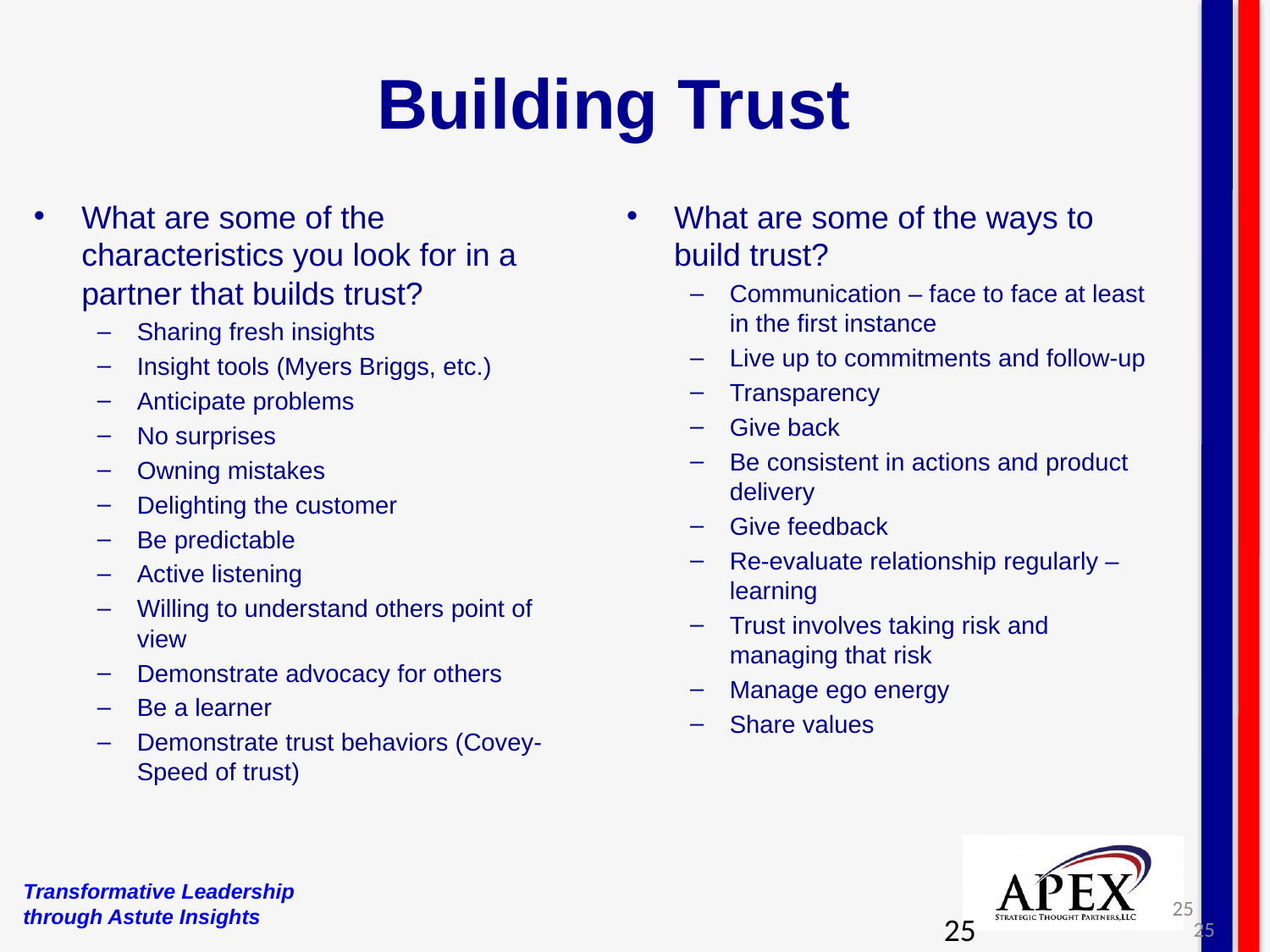

# Building Trust
What are some of the characteristics you look for in a partner that builds trust?
Sharing fresh insights
Insight tools (Myers Briggs, etc.)
Anticipate problems
No surprises
Owning mistakes
Delighting the customer
Be predictable
Active listening
Willing to understand others point of view
Demonstrate advocacy for others
Be a learner
Demonstrate trust behaviors (Covey- Speed of trust)

What are some of the ways to build trust?
Communication – face to face at least in the first instance
Live up to commitments and follow-up
Transparency
Give back
Be consistent in actions and product delivery
Give feedback
Re-evaluate relationship regularly – learning
Trust involves taking risk and managing that risk
Manage ego energy
Share values

25
25